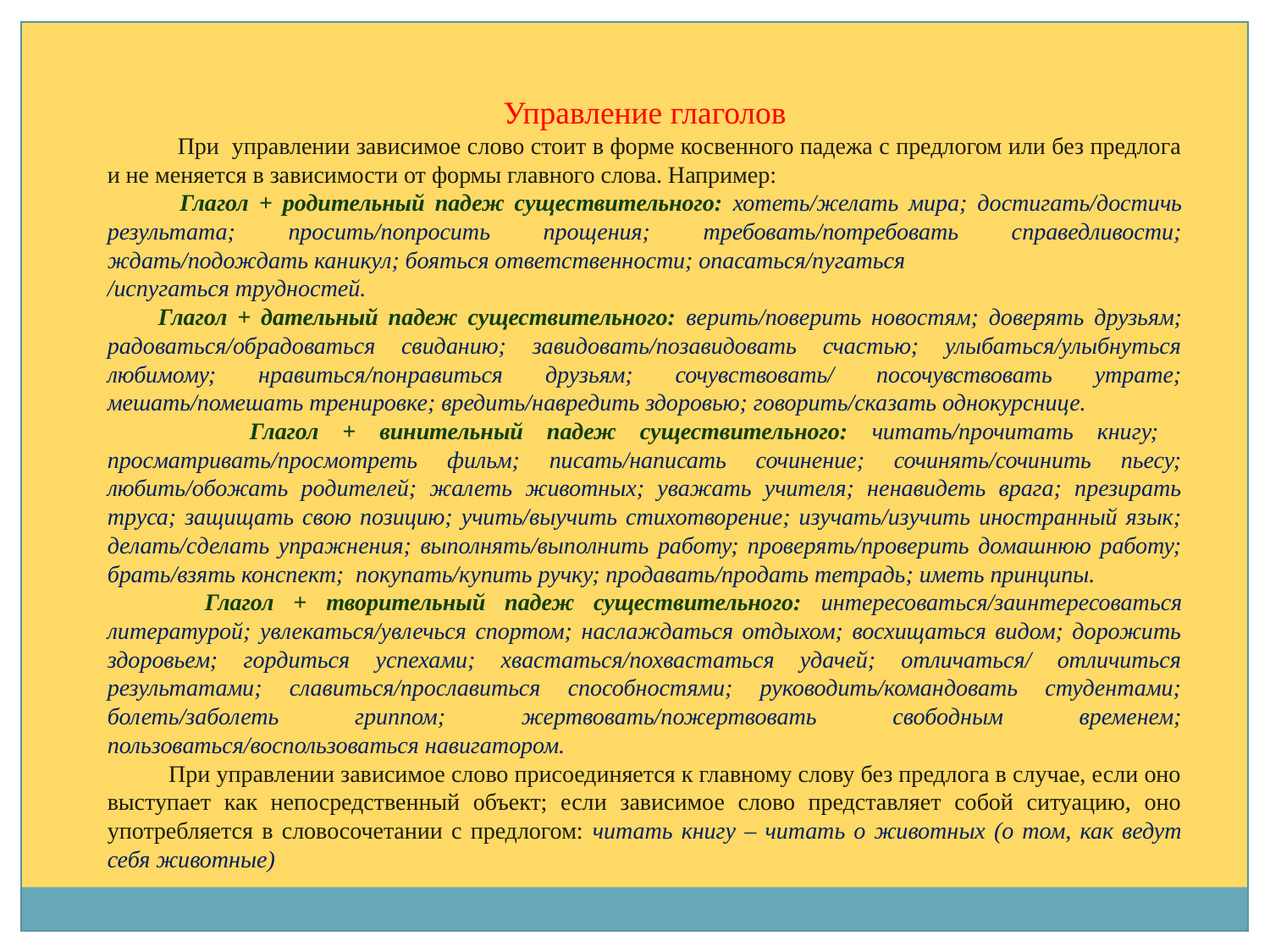

Управление глаголов
           При  управлении зависимое слово стоит в форме косвенного падежа с предлогом или без предлога и не меняется в зависимости от формы главного слова. Например:
       Глагол + родительный падеж существительного: хотеть/желать мира; достигать/достичь результата; просить/попросить прощения; требовать/потребовать справедливости; ждать/подождать каникул; бояться ответственности; опасаться/пугаться
/испугаться трудностей.
     Глагол + дательный падеж существительного: верить/поверить новостям; доверять друзьям; радоваться/обрадоваться свиданию; завидовать/позавидовать счастью; улыбаться/улыбнуться любимому; нравиться/понравиться друзьям; сочувствовать/ посочувствовать утрате; мешать/помешать тренировке; вредить/навредить здоровью; говорить/сказать однокурснице.
      Глагол + винительный падеж существительного: читать/прочитать книгу;  просматривать/просмотреть фильм; писать/написать сочинение; сочинять/сочинить пьесу; любить/обожать родителей; жалеть животных; уважать учителя; ненавидеть врага; презирать труса; защищать свою позицию; учить/выучить стихотворение; изучать/изучить иностранный язык; делать/сделать упражнения; выполнять/выполнить работу; проверять/проверить домашнюю работу; брать/взять конспект;  покупать/купить ручку; продавать/продать тетрадь; иметь принципы.
     Глагол + творительный падеж существительного: интересоваться/заинтересоваться литературой; увлекаться/увлечься спортом; наслаждаться отдыхом; восхищаться видом; дорожить здоровьем; гордиться успехами; хвастаться/похвастаться удачей; отличаться/ отличиться результатами; славиться/прославиться способностями; руководить/командовать студентами; болеть/заболеть гриппом; жертвовать/пожертвовать свободным временем; пользоваться/воспользоваться навигатором.
          При управлении зависимое слово присоединяется к главному слову без предлога в случае, если оно выступает как непосредственный объект; если зависимое слово представляет собой ситуацию, оно употребляется в словосочетании с предлогом: читать книгу – читать о животных (о том, как ведут себя животные)